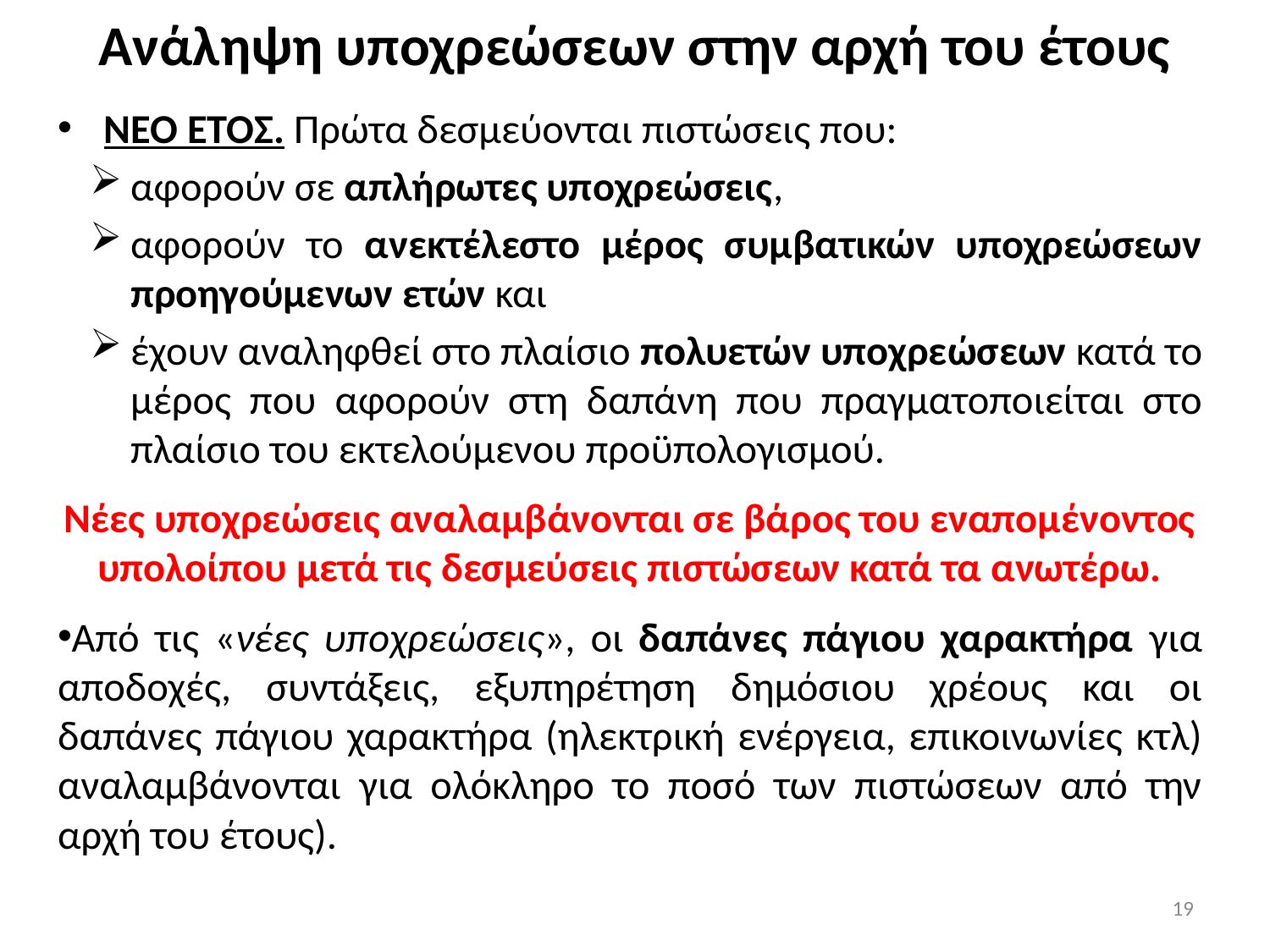

# Ανάληψη υποχρεώσεων στην αρχή του έτους
ΝΈΟ ΕΤΟΣ. Πρώτα δεσμεύονται πιστώσεις που:
αφορούν σε απλήρωτες υποχρεώσεις,
αφορούν το ανεκτέλεστο μέρος συμβατικών υποχρεώσεων προηγούμενων ετών και
έχουν αναληφθεί στο πλαίσιο πολυετών υποχρεώσεων κατά το μέρος που αφορούν στη δαπάνη που πραγματοποιείται στο πλαίσιο του εκτελούμενου προϋπολογισμού.
Νέες υποχρεώσεις αναλαμβάνονται σε βάρος του εναπομένοντος υπολοίπου μετά τις δεσμεύσεις πιστώσεων κατά τα ανωτέρω.
Από τις «νέες υποχρεώσεις», οι δαπάνες πάγιου χαρακτήρα για αποδοχές, συντάξεις, εξυπηρέτηση δημόσιου χρέους και οι δαπάνες πάγιου χαρακτήρα (ηλεκτρική ενέργεια, επικοινωνίες κτλ) αναλαμβάνονται για ολόκληρο το ποσό των πιστώσεων από την αρχή του έτους).
19